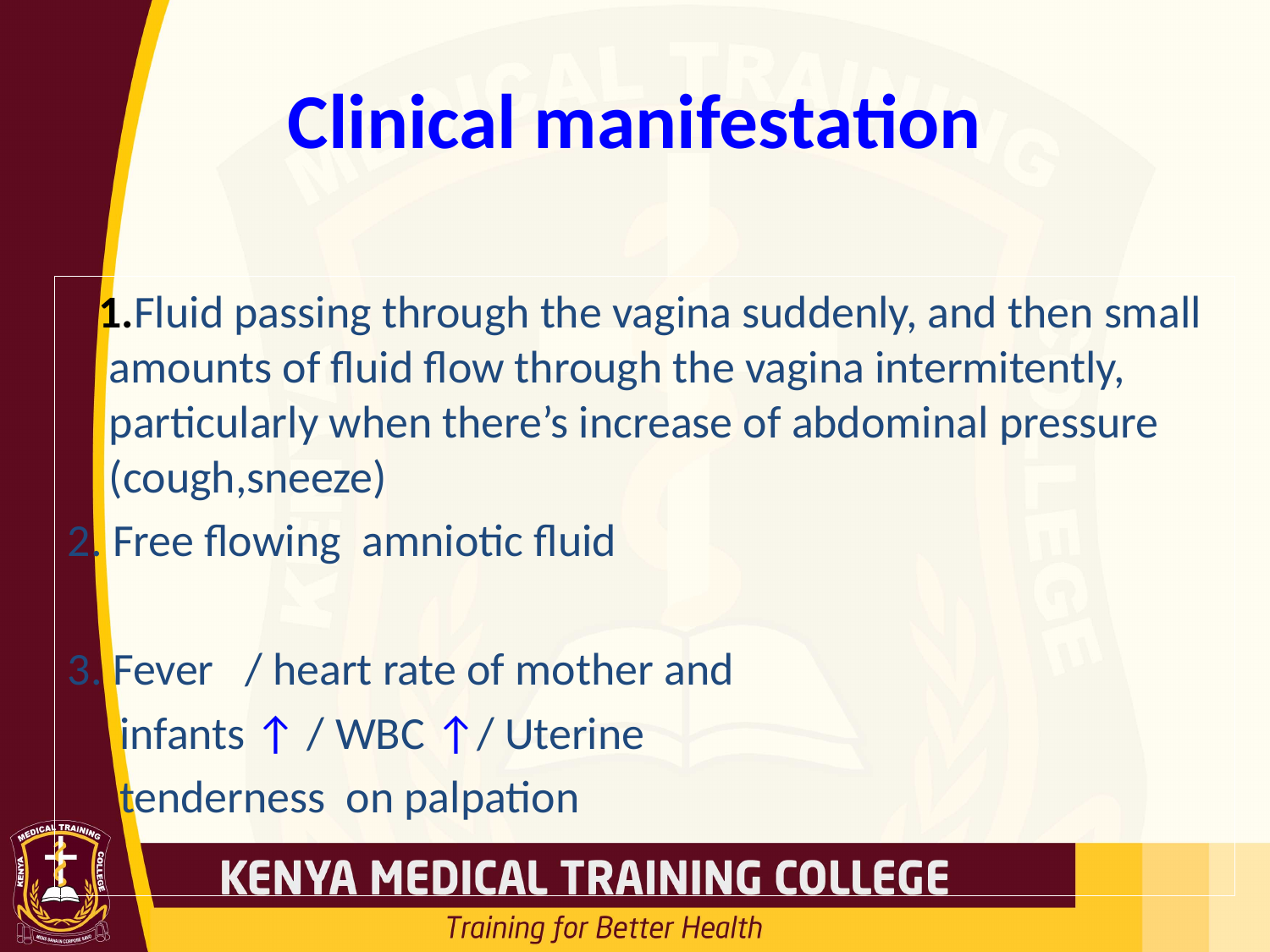

# Clinical manifestation
   1.Fluid passing through the vagina suddenly, and then small amounts of fluid flow through the vagina intermitently, particularly when there’s increase of abdominal pressure (cough,sneeze)
2. Free flowing  amniotic fluid

3. Fever   / heart rate of mother and
     infants ↑ / WBC ↑/ Uterine
     tenderness  on palpation